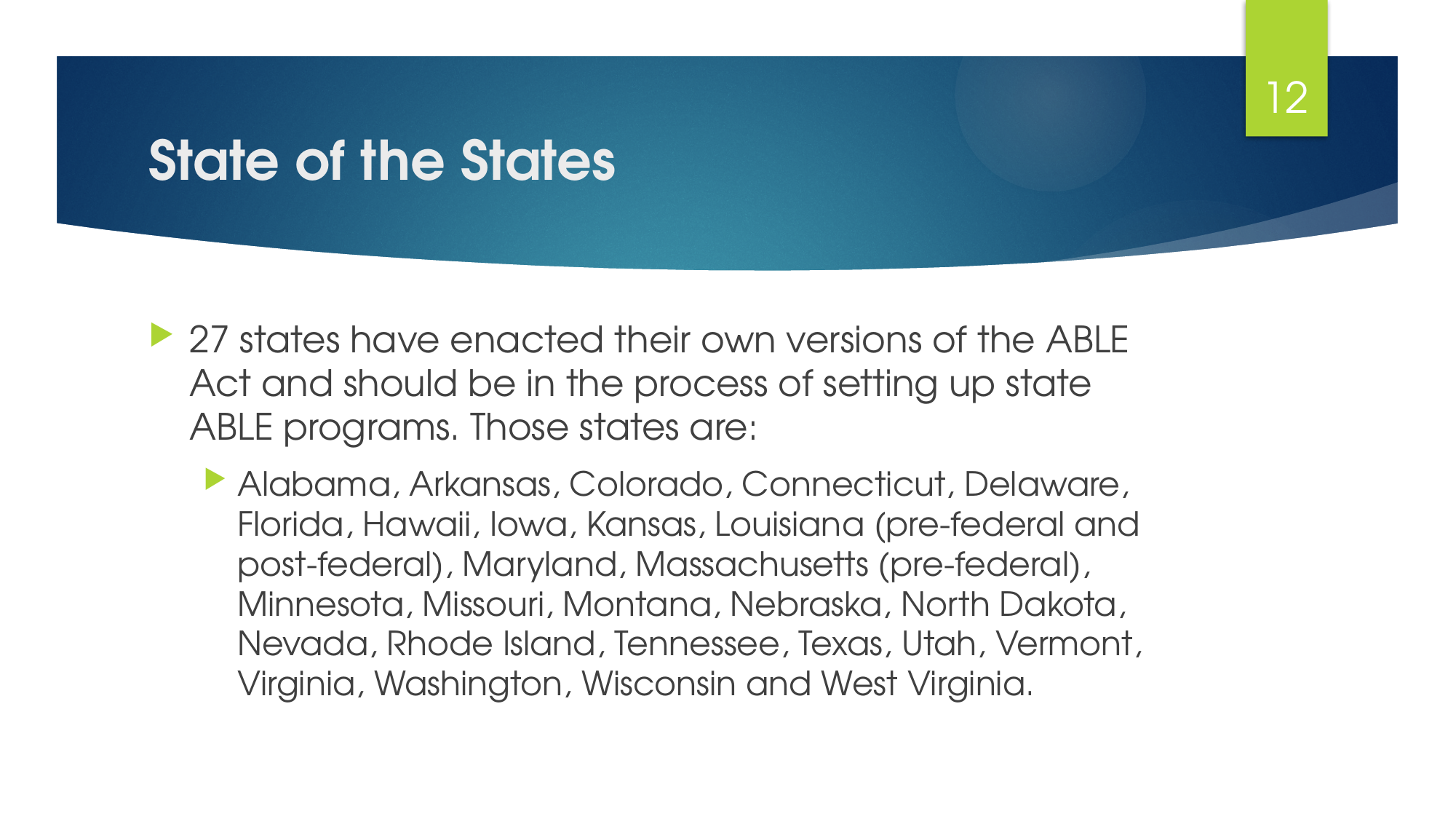

12
# State of the States
27 states have enacted their own versions of the ABLE Act and should be in the process of setting up state ABLE programs. Those states are:
Alabama, Arkansas, Colorado, Connecticut, Delaware, Florida, Hawaii, Iowa, Kansas, Louisiana (pre-federal and post-federal), Maryland, Massachusetts (pre-federal), Minnesota, Missouri, Montana, Nebraska, North Dakota, Nevada, Rhode Island, Tennessee, Texas, Utah, Vermont, Virginia, Washington, Wisconsin and West Virginia.